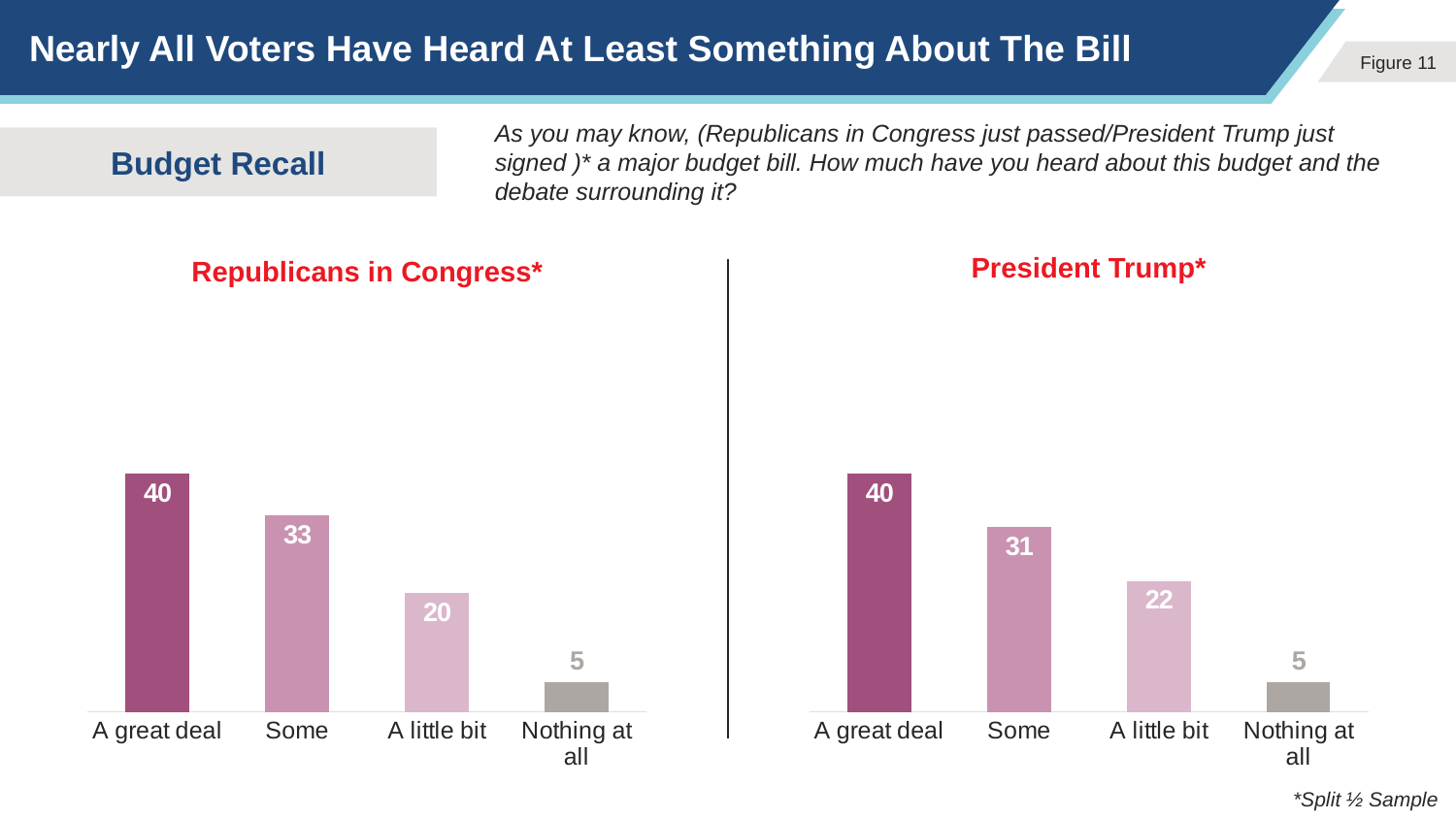

# Nearly All Voters Have Heard At Least Something About The Bill
As you may know, (Republicans in Congress just passed/President Trump just signed )* a major budget bill. How much have you heard about this budget and the debate surrounding it?
Budget Recall

### Chart

| Category | Strongly approve |
|---|---|
| A great deal | 40.0 |
| Some | 33.0 |
| A little bit | 20.0 |
| Nothing at all | 5.0 |

### Chart

| Category | Strongly approve |
|---|---|
| A great deal | 40.0 |
| Some | 31.0 |
| A little bit | 22.0 |
| Nothing at all | 5.0 |
President Trump*
Republicans in Congress*
*Split ½ Sample